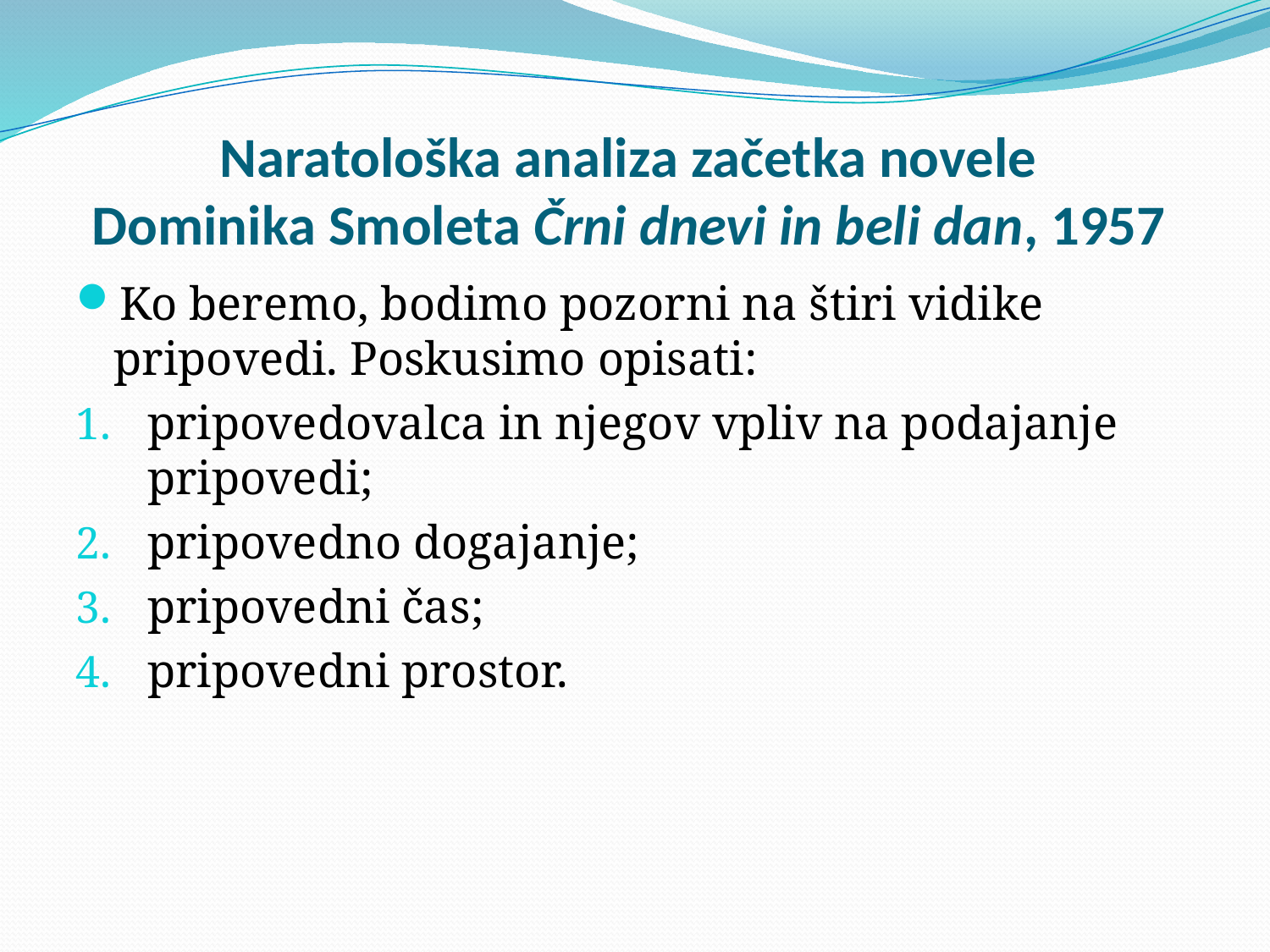

# Naratološka analiza začetka novele Dominika Smoleta Črni dnevi in beli dan, 1957
Ko beremo, bodimo pozorni na štiri vidike pripovedi. Poskusimo opisati:
pripovedovalca in njegov vpliv na podajanje pripovedi;
pripovedno dogajanje;
pripovedni čas;
pripovedni prostor.